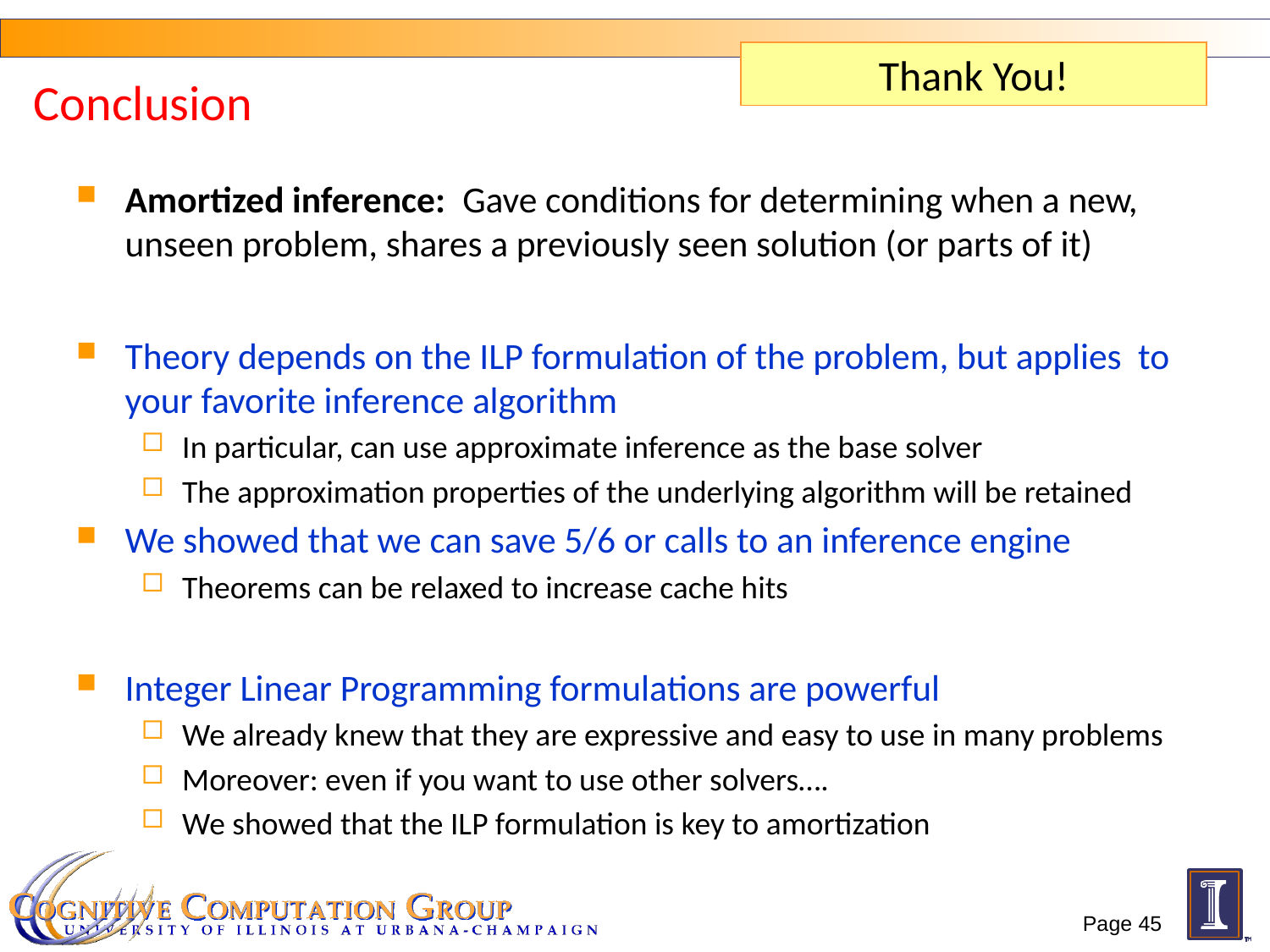

Thank You!
# Conclusion
Amortized inference:  Gave conditions for determining when a new, unseen problem, shares a previously seen solution (or parts of it)

Theory depends on the ILP formulation of the problem, but applies  to your favorite inference algorithm
In particular, can use approximate inference as the base solver
The approximation properties of the underlying algorithm will be retained
We showed that we can save 5/6 or calls to an inference engine
Theorems can be relaxed to increase cache hits

Integer Linear Programming formulations are powerful
We already knew that they are expressive and easy to use in many problems
Moreover: even if you want to use other solvers….
We showed that the ILP formulation is key to amortization

Page 45